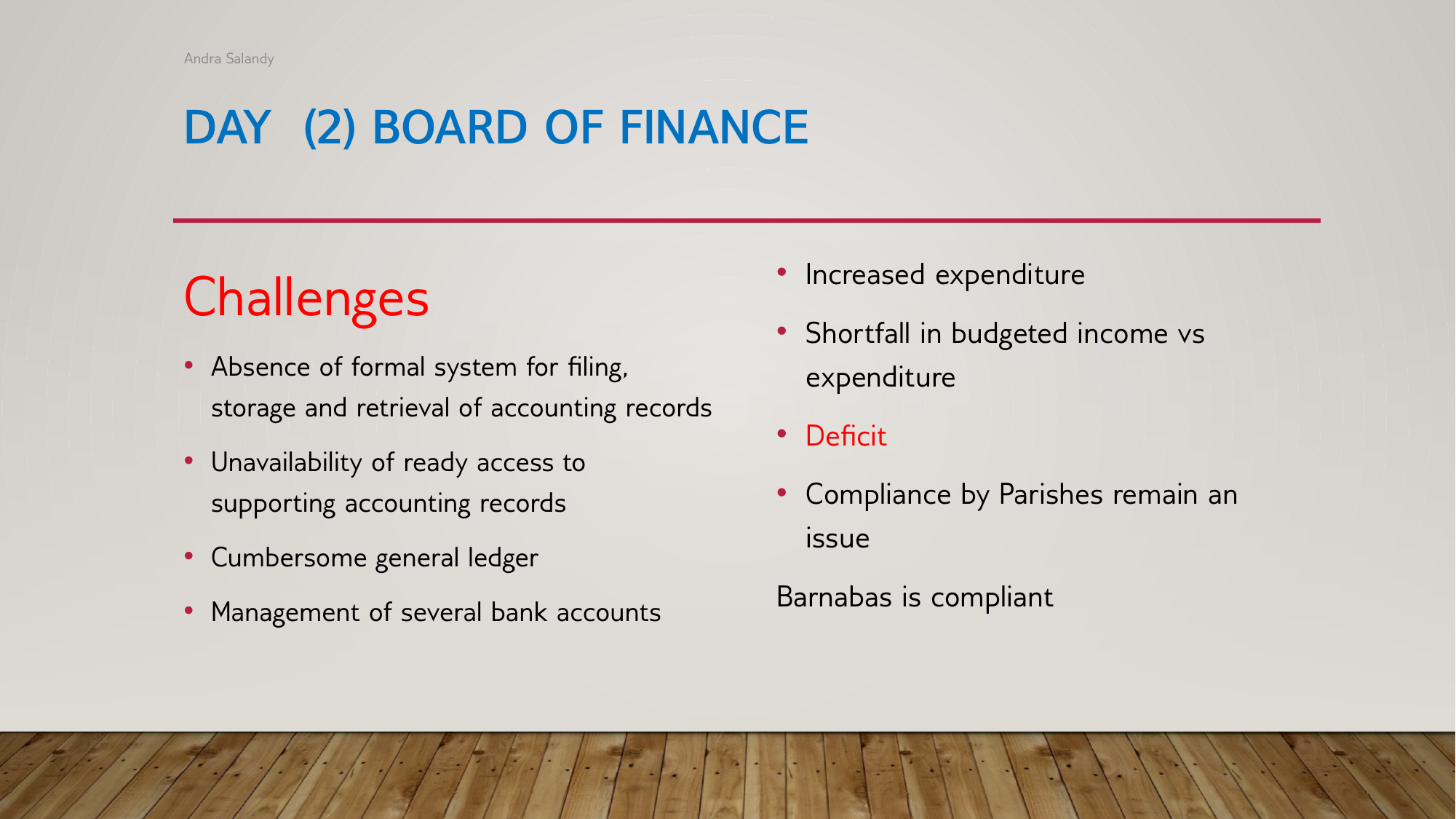

Andra Salandy
# Day  (2) Board of Finance
Challenges
Absence of formal system for filing, storage and retrieval of accounting records
Unavailability of ready access to supporting accounting records
Cumbersome general ledger
Management of several bank accounts

Increased expenditure
Shortfall in budgeted income vs expenditure
Deficit
Compliance by Parishes remain an issue
Barnabas is compliant